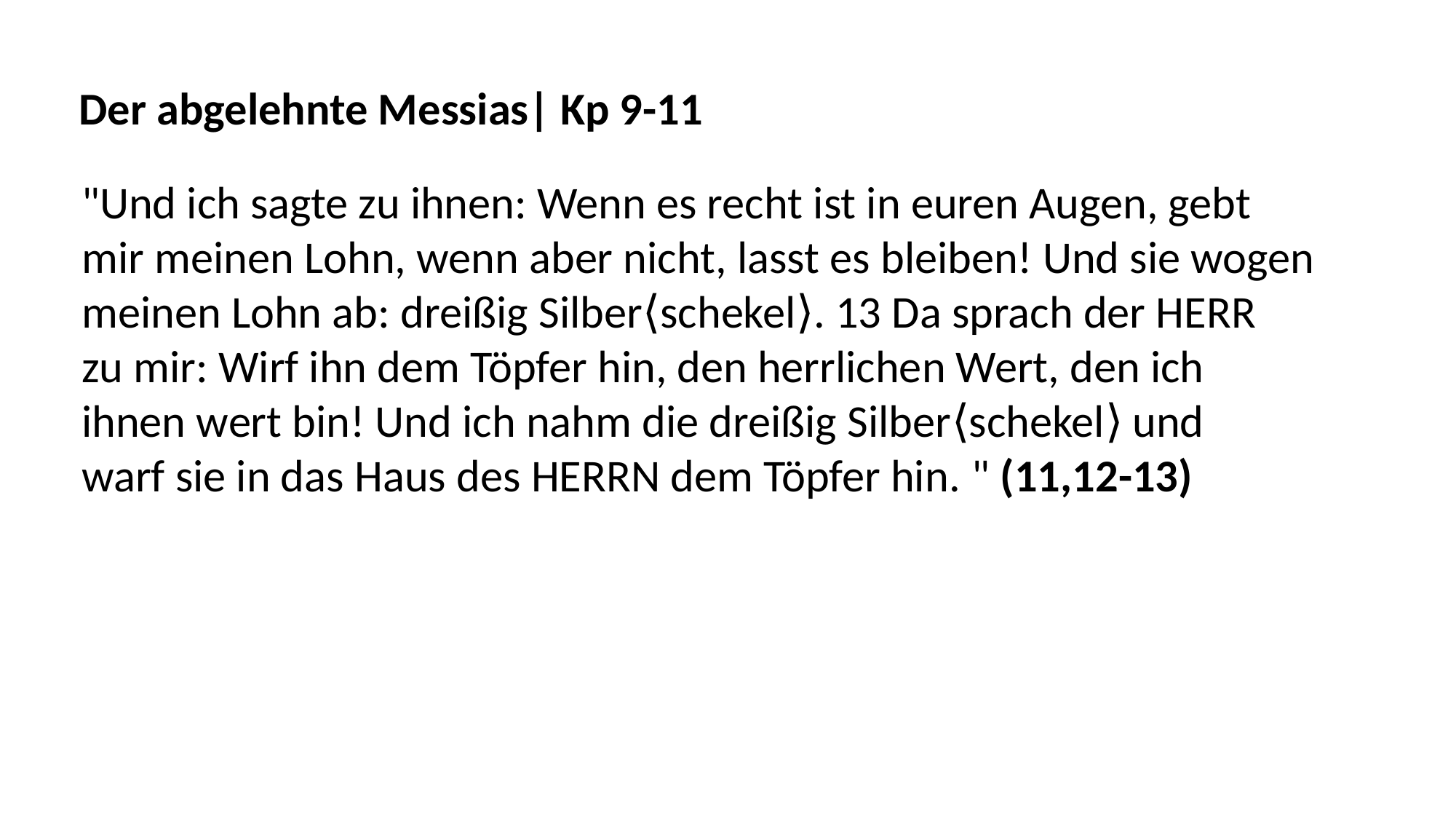

Der abgelehnte Messias| Kp 9-11
"Und ich sagte zu ihnen: Wenn es recht ist in euren Augen, gebt
mir meinen Lohn, wenn aber nicht, lasst es bleiben! Und sie wogen
meinen Lohn ab: dreißig Silber⟨schekel⟩. 13 Da sprach der HERR
zu mir: Wirf ihn dem Töpfer hin, den herrlichen Wert, den ich
ihnen wert bin! Und ich nahm die dreißig Silber⟨schekel⟩ und
warf sie in das Haus des HERRN dem Töpfer hin. " (11,12-13)